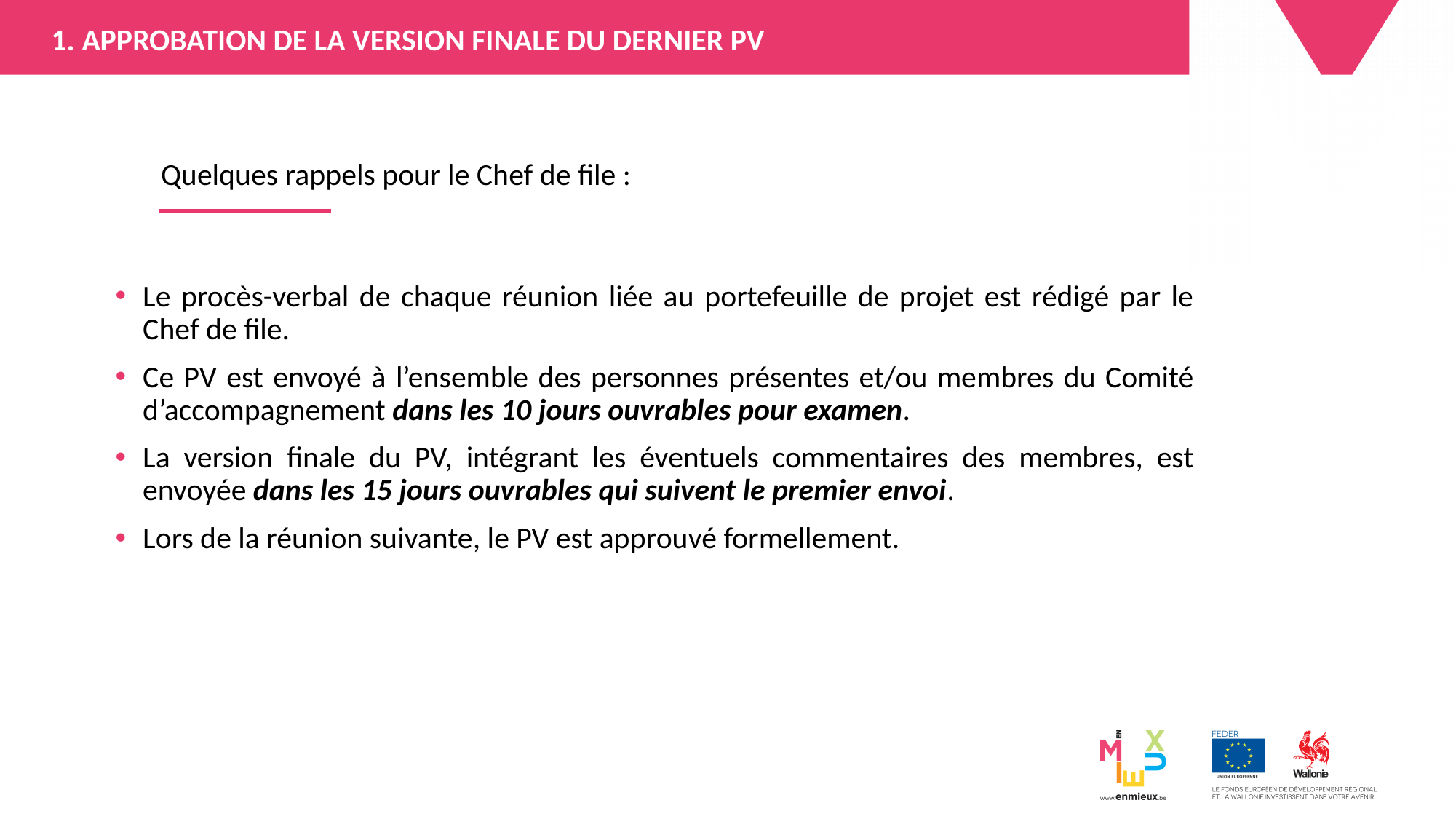

1. APPROBATION DE LA VERSION FINALE DU DERNIER PV
Quelques rappels pour le Chef de file :
Le procès-verbal de chaque réunion liée au portefeuille de projet est rédigé par le Chef de file.
Ce PV est envoyé à l’ensemble des personnes présentes et/ou membres du Comité d’accompagnement dans les 10 jours ouvrables pour examen.
La version finale du PV, intégrant les éventuels commentaires des membres, est envoyée dans les 15 jours ouvrables qui suivent le premier envoi.
Lors de la réunion suivante, le PV est approuvé formellement.